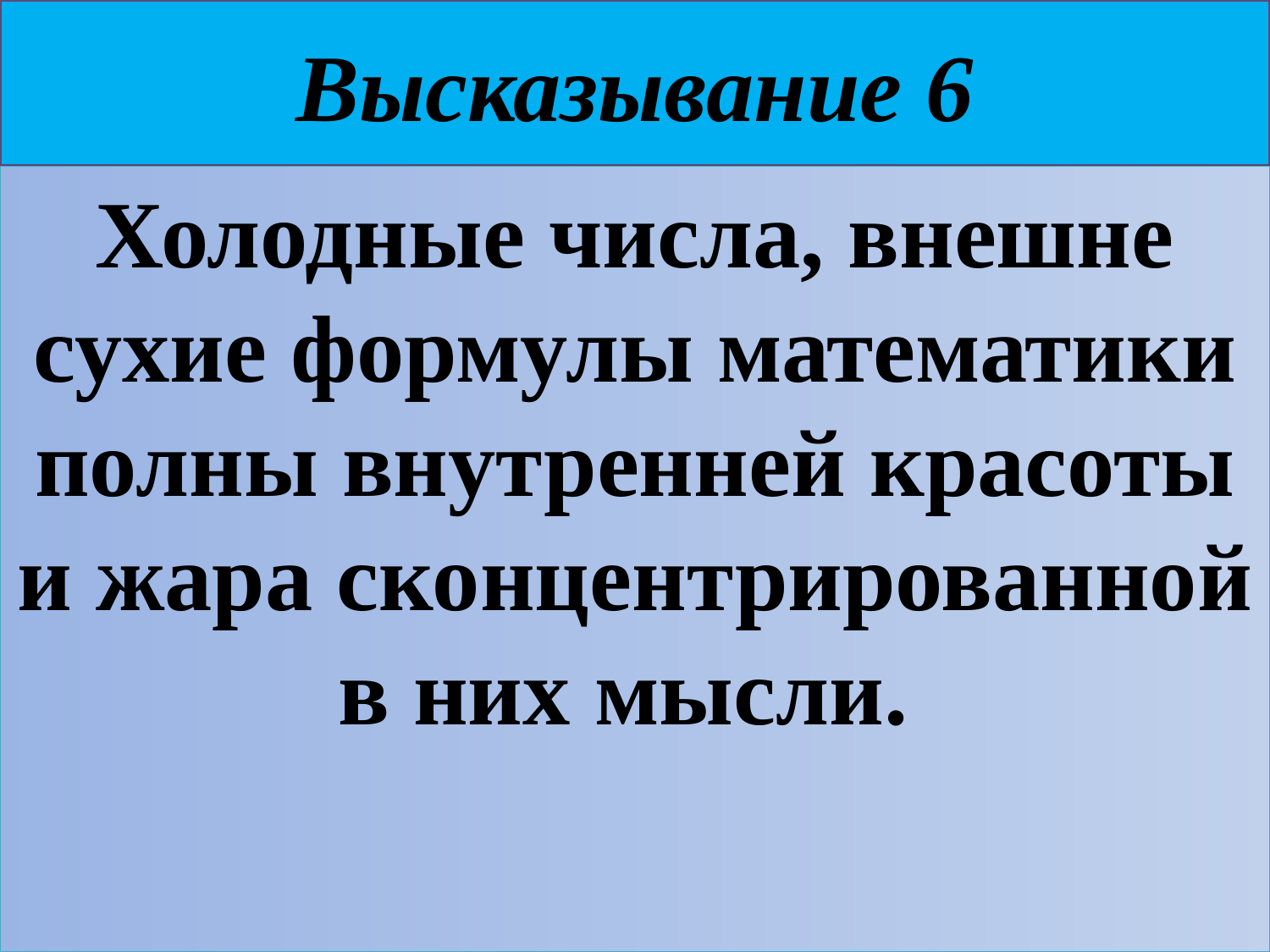

# Высказывание 6
Холодные числа, внешне сухие формулы математики полны внутренней красоты и жара сконцентрированной в них мысли.